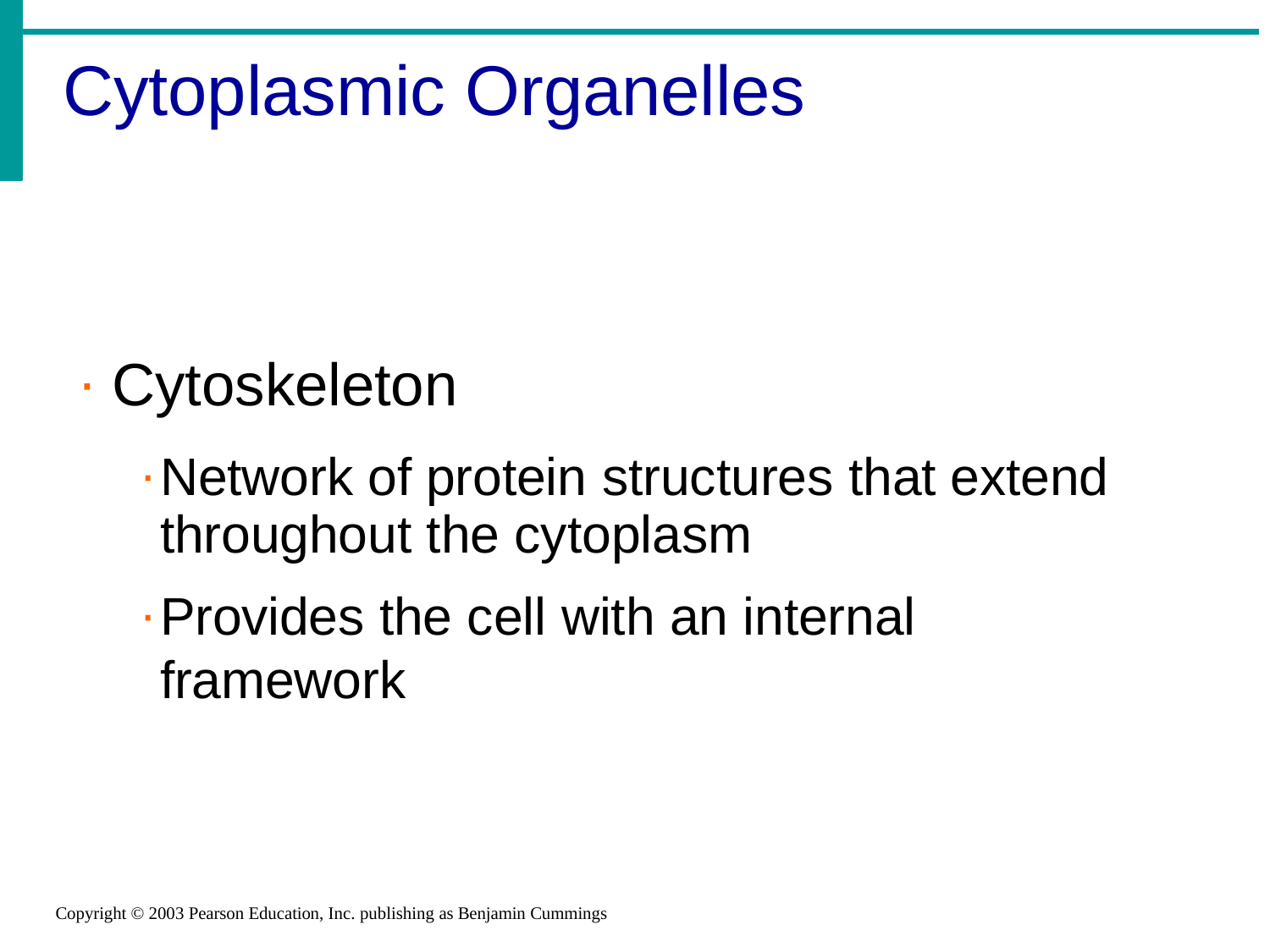

# Cytoplasmic Organelles
Cytoskeleton
Network of protein structures that extend  throughout the cytoplasm
Provides the cell with an internal framework
Copyright © 2003 Pearson Education, Inc. publishing as Benjamin Cummings